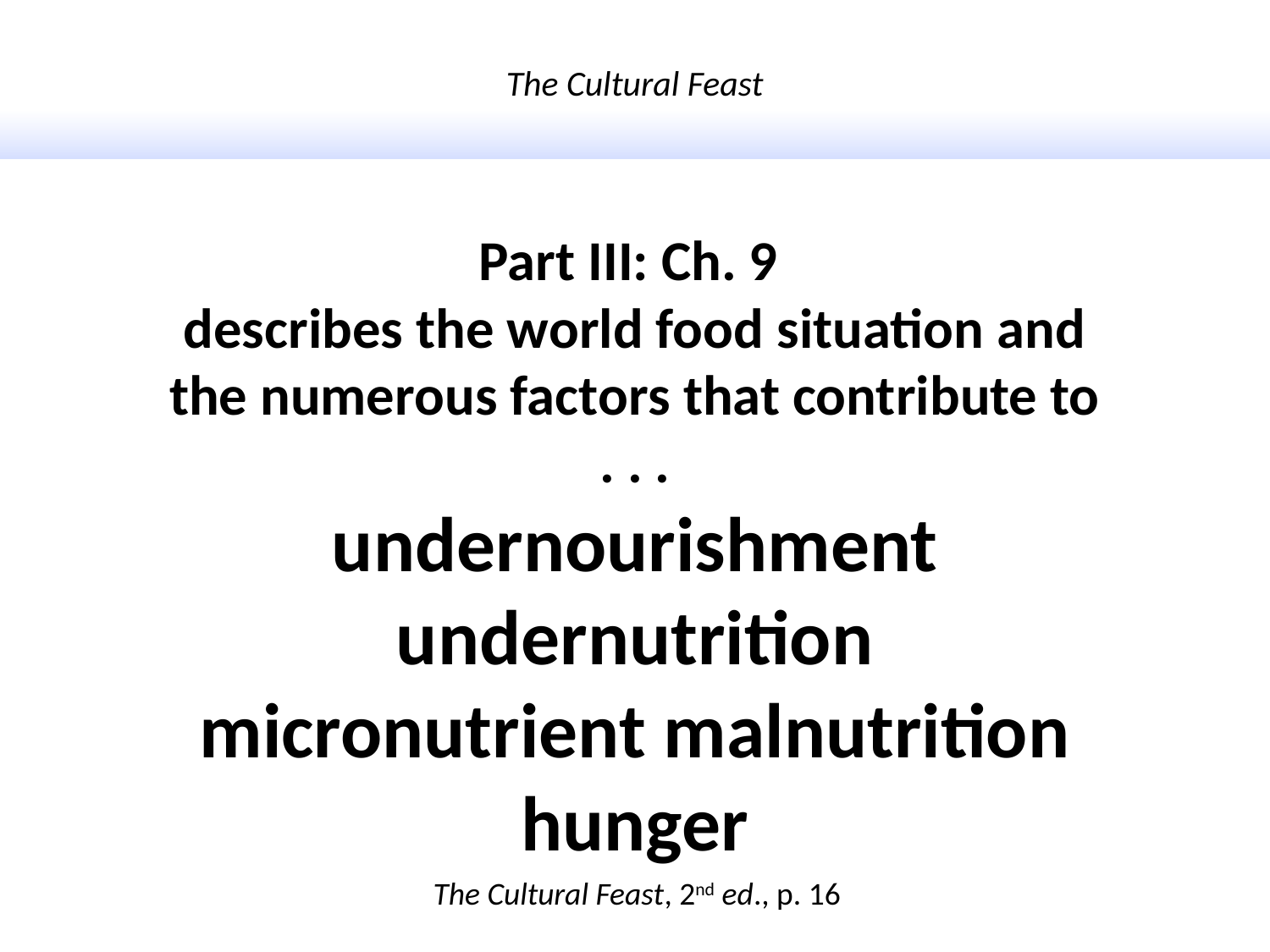

The Cultural Feast

Part III: Ch. 9
describes the world food situation and the numerous factors that contribute to
. . .
undernourishment
undernutrition
micronutrient malnutrition
hunger
The Cultural Feast, 2nd ed., p. 16